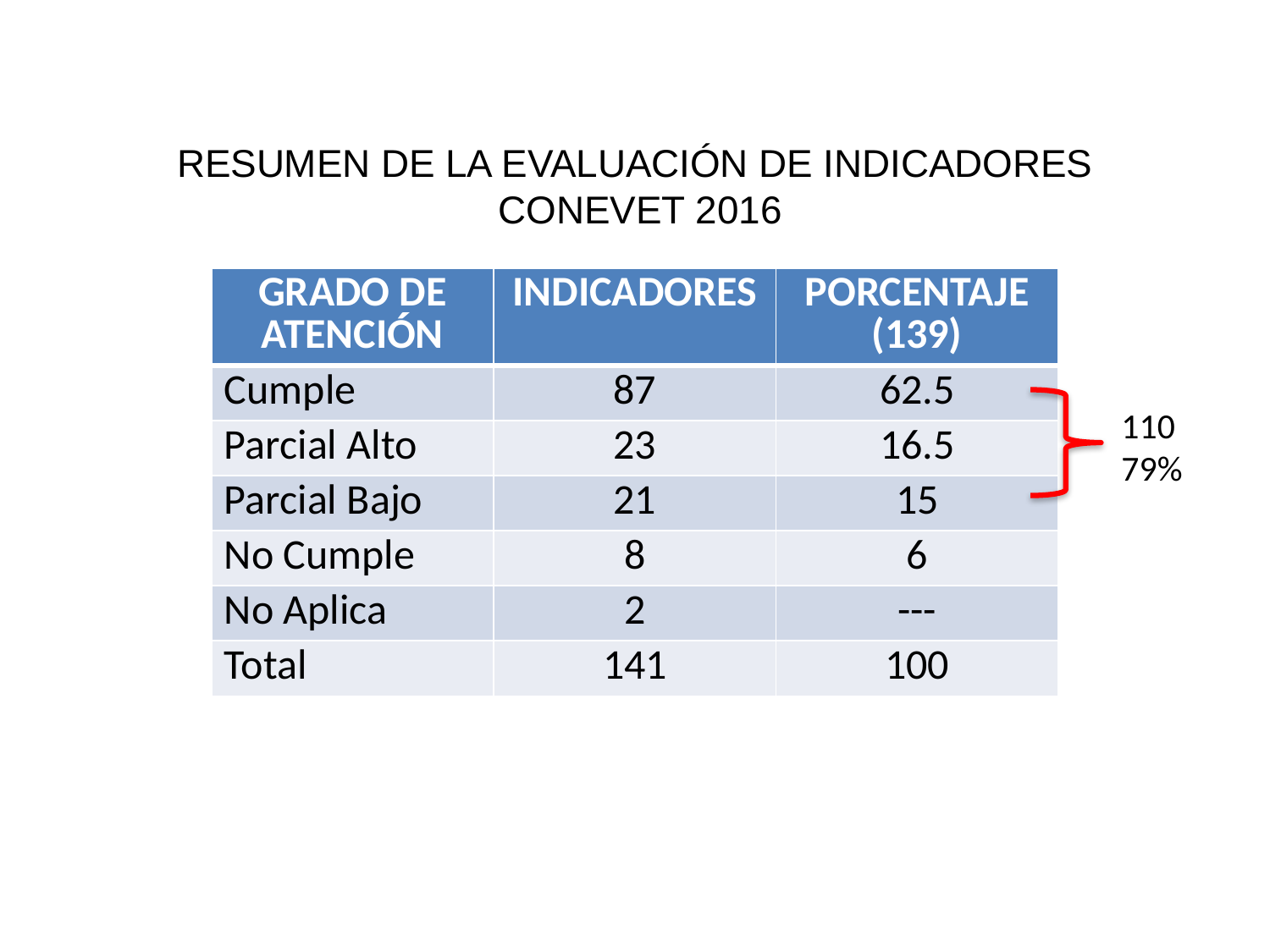

RESUMEN DE LA EVALUACIÓN DE INDICADORES
 CONEVET 2016
| GRADO DE ATENCIÓN | INDICADORES | PORCENTAJE (139) |
| --- | --- | --- |
| Cumple | 87 | 62.5 |
| Parcial Alto | 23 | 16.5 |
| Parcial Bajo | 21 | 15 |
| No Cumple | 8 | 6 |
| No Aplica | 2 | --- |
| Total | 141 | 100 |

110
79%